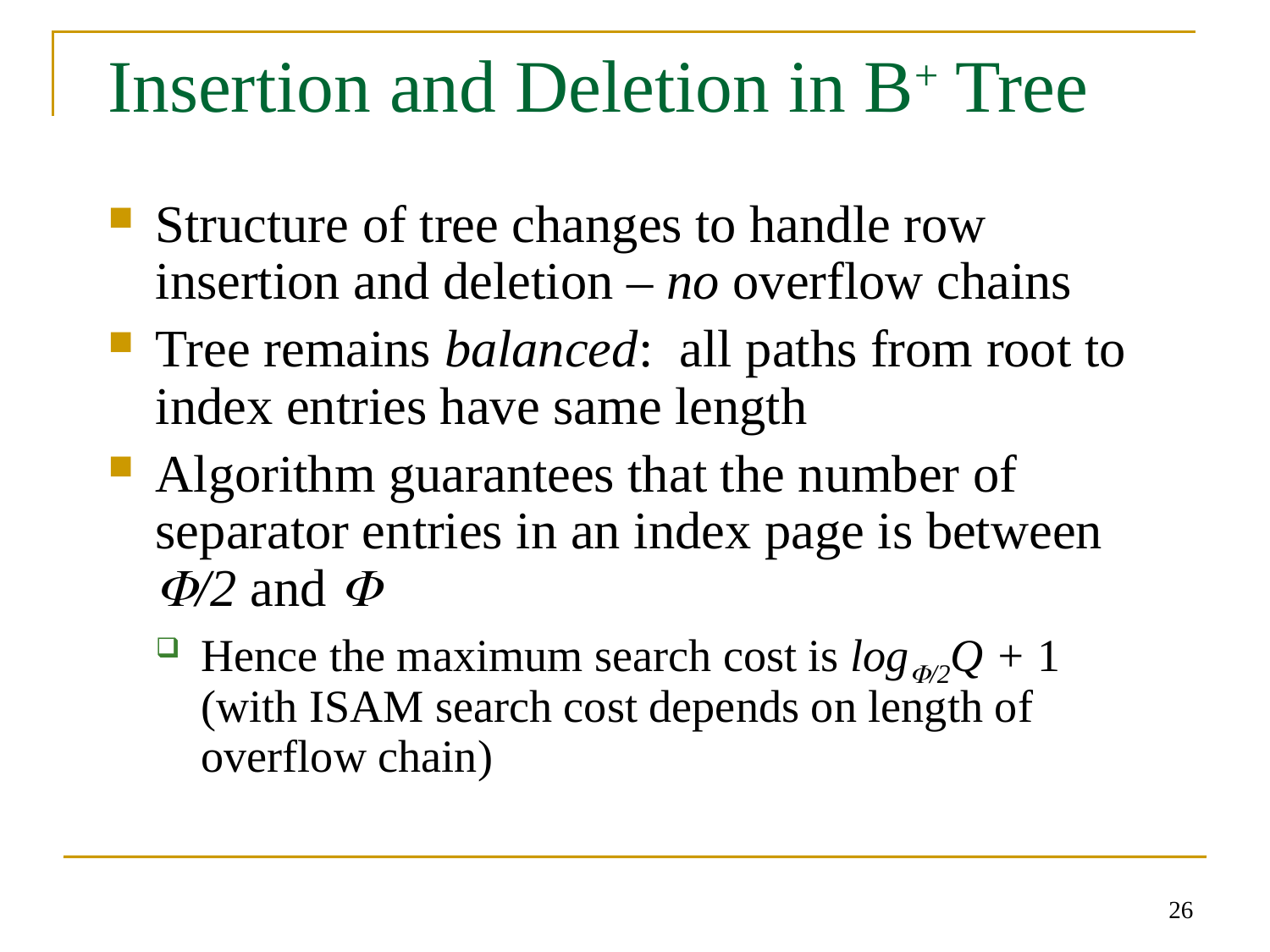

# Insertion and Deletion in B+ Tree
Structure of tree changes to handle row insertion and deletion – no overflow chains
Tree remains balanced:  all paths from root to index entries have same length
Algorithm guarantees that the number of separator entries in an index page is between Φ/2 and Φ
Hence the maximum search cost is logΦ/2Q + 1 (with ISAM search cost depends on length of overflow chain)
26